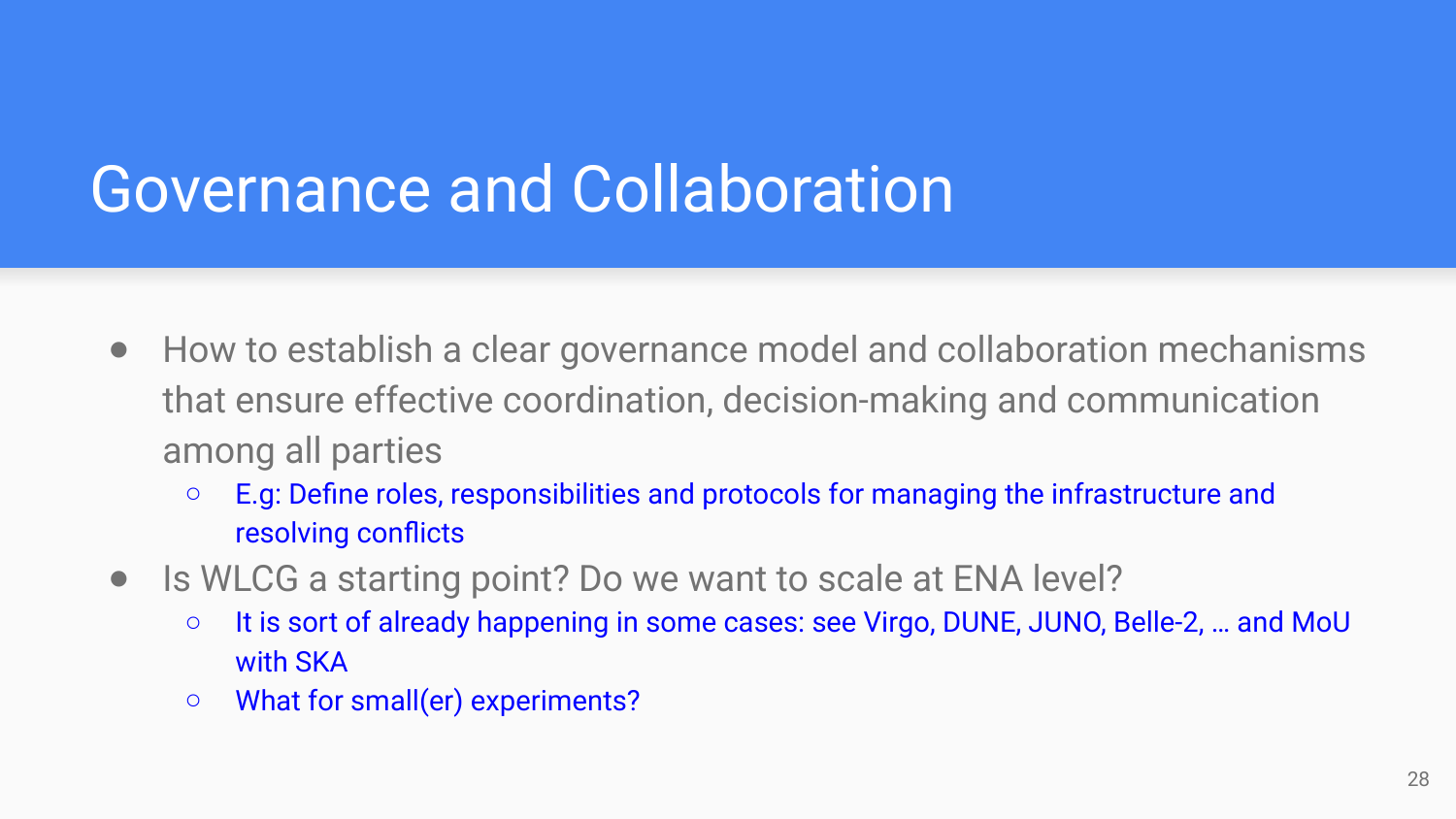

# Governance and Collaboration
How to establish a clear governance model and collaboration mechanisms that ensure effective coordination, decision-making and communication among all parties
E.g: Define roles, responsibilities and protocols for managing the infrastructure and resolving conflicts
Is WLCG a starting point? Do we want to scale at ENA level?
It is sort of already happening in some cases: see Virgo, DUNE, JUNO, Belle-2, … and MoU with SKA
What for small(er) experiments?
28